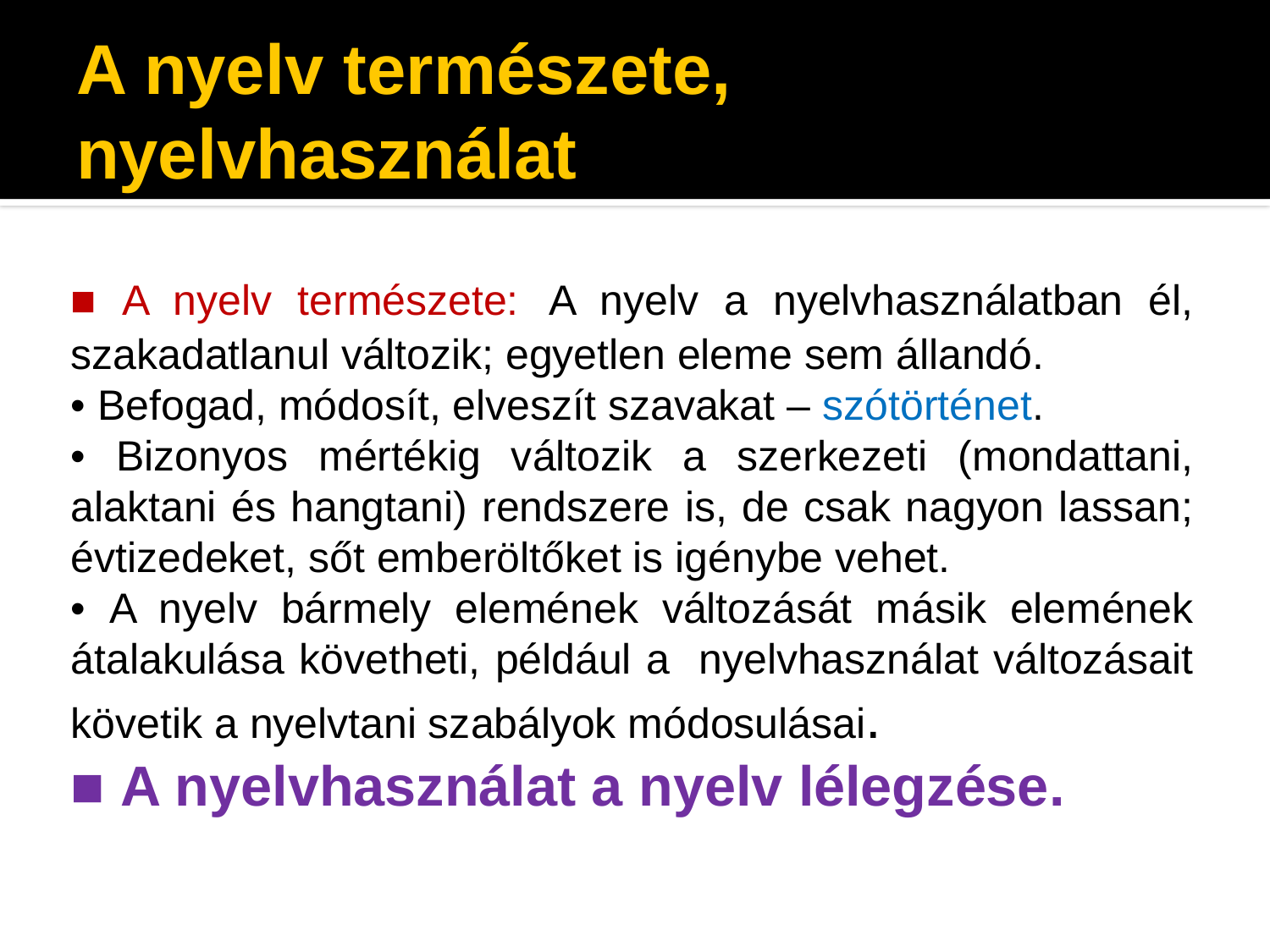

# A nyelv természete, nyelvhasználat
■ A nyelv természete: A nyelv a nyelvhasználatban él, szakadatlanul változik; egyetlen eleme sem állandó.
• Befogad, módosít, elveszít szavakat – szótörténet.
• Bizonyos mértékig változik a szerkezeti (mondattani, alaktani és hangtani) rendszere is, de csak nagyon lassan; évtizedeket, sőt emberöltőket is igénybe vehet.
• A nyelv bármely elemének változását másik elemének átalakulása követheti, például a  nyelvhasználat változásait követik a nyelvtani szabályok módosulásai.
■ A nyelvhasználat a nyelv lélegzése.